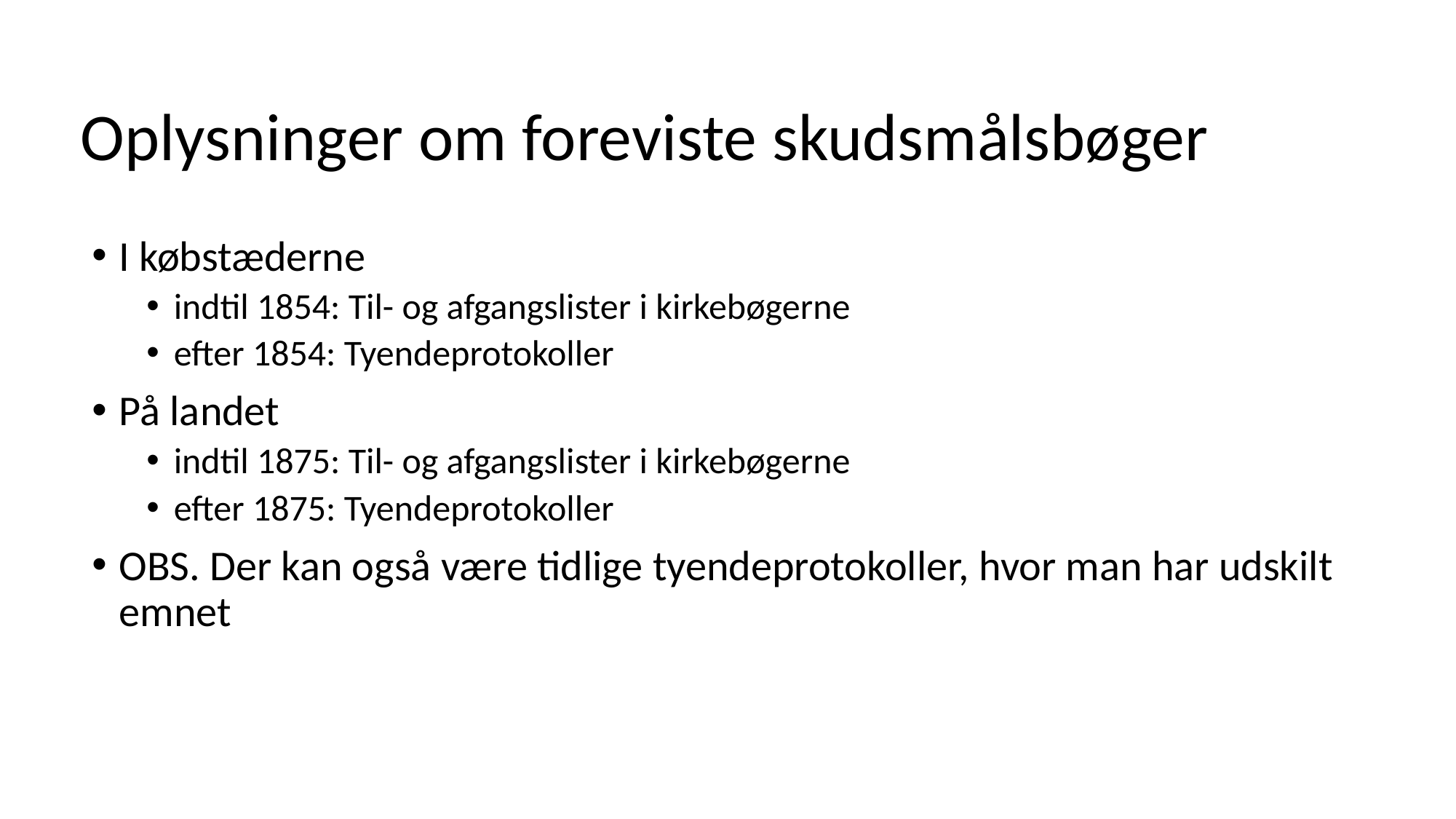

# Oplysninger om foreviste skudsmålsbøger
I købstæderne
indtil 1854: Til- og afgangslister i kirkebøgerne
efter 1854: Tyendeprotokoller
På landet
indtil 1875: Til- og afgangslister i kirkebøgerne
efter 1875: Tyendeprotokoller
OBS. Der kan også være tidlige tyendeprotokoller, hvor man har udskilt emnet